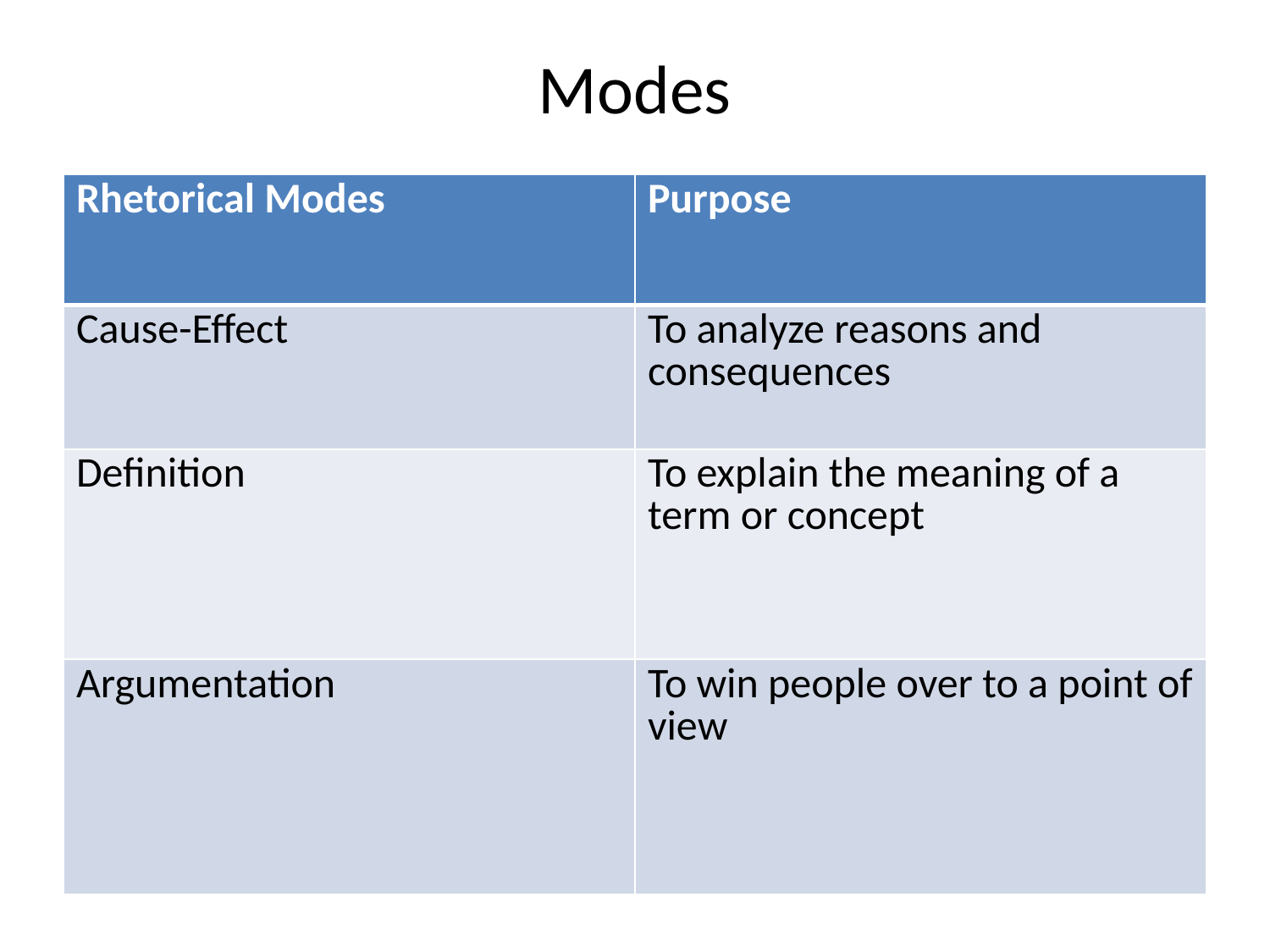

# Modes
| Rhetorical Modes | Purpose |
| --- | --- |
| Cause-Effect | To analyze reasons and consequences |
| Definition | To explain the meaning of a term or concept |
| Argumentation | To win people over to a point of view |